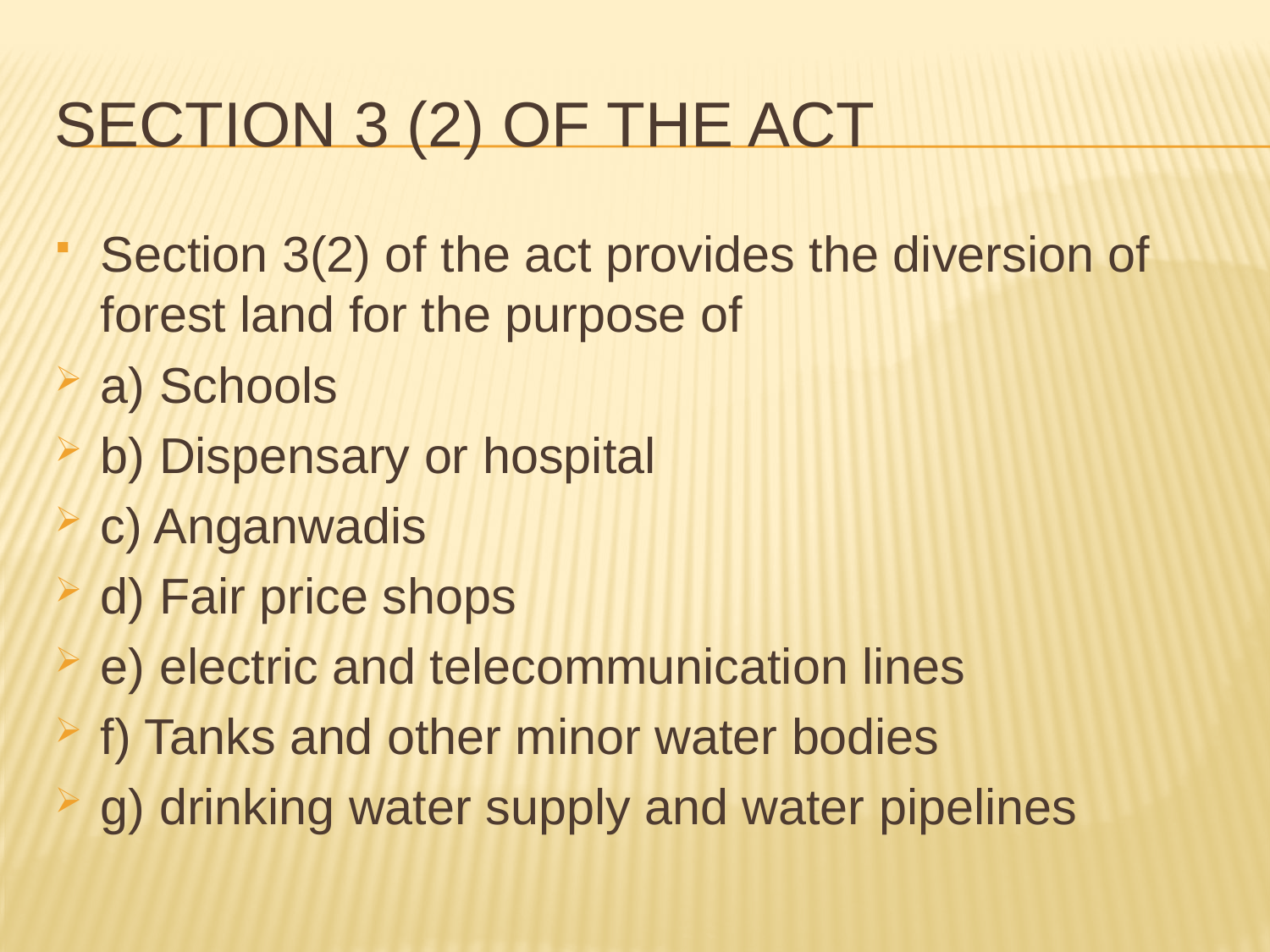

# Section 3 (2) of the act
Section 3(2) of the act provides the diversion of forest land for the purpose of
a) Schools
b) Dispensary or hospital
c) Anganwadis
d) Fair price shops
e) electric and telecommunication lines
f) Tanks and other minor water bodies
g) drinking water supply and water pipelines